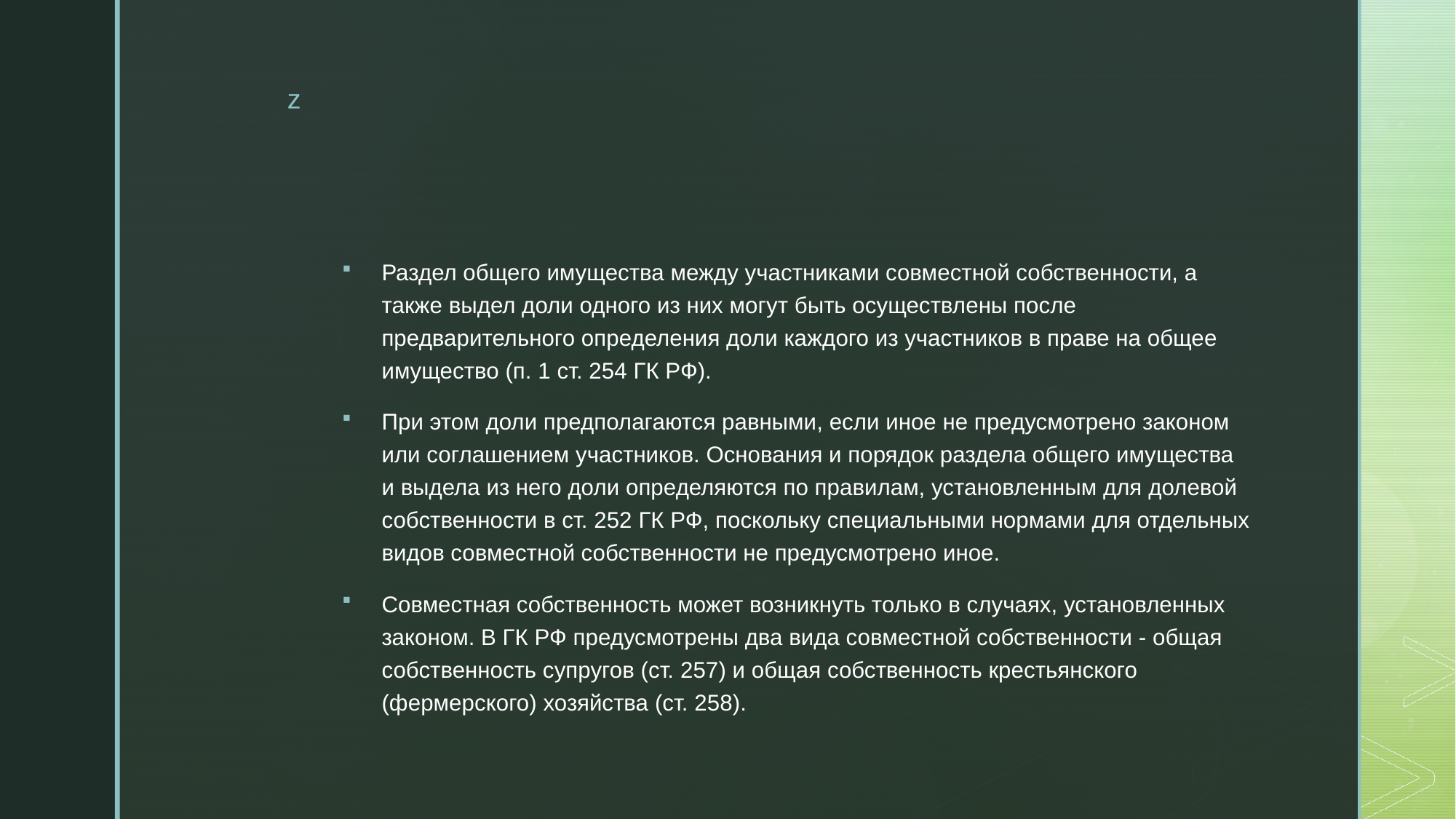

Раздел общего имущества между участниками совместной собственности, а также выдел доли одного из них могут быть осуществлены после предварительного определения доли каждого из участников в праве на общее имущество (п. 1 ст. 254 ГК РФ).
При этом доли предполагаются равными, если иное не предусмотрено законом или соглашением участников. Основания и порядок раздела общего имущества и выдела из него доли определяются по правилам, установленным для долевой собственности в ст. 252 ГК РФ, поскольку специальными нормами для отдельных видов совместной собственности не предусмотрено иное.
Совместная собственность может возникнуть только в случаях, установленных законом. В ГК РФ предусмотрены два вида совместной собственности - общая собственность супругов (ст. 257) и общая собственность крестьянского (фермерского) хозяйства (ст. 258).